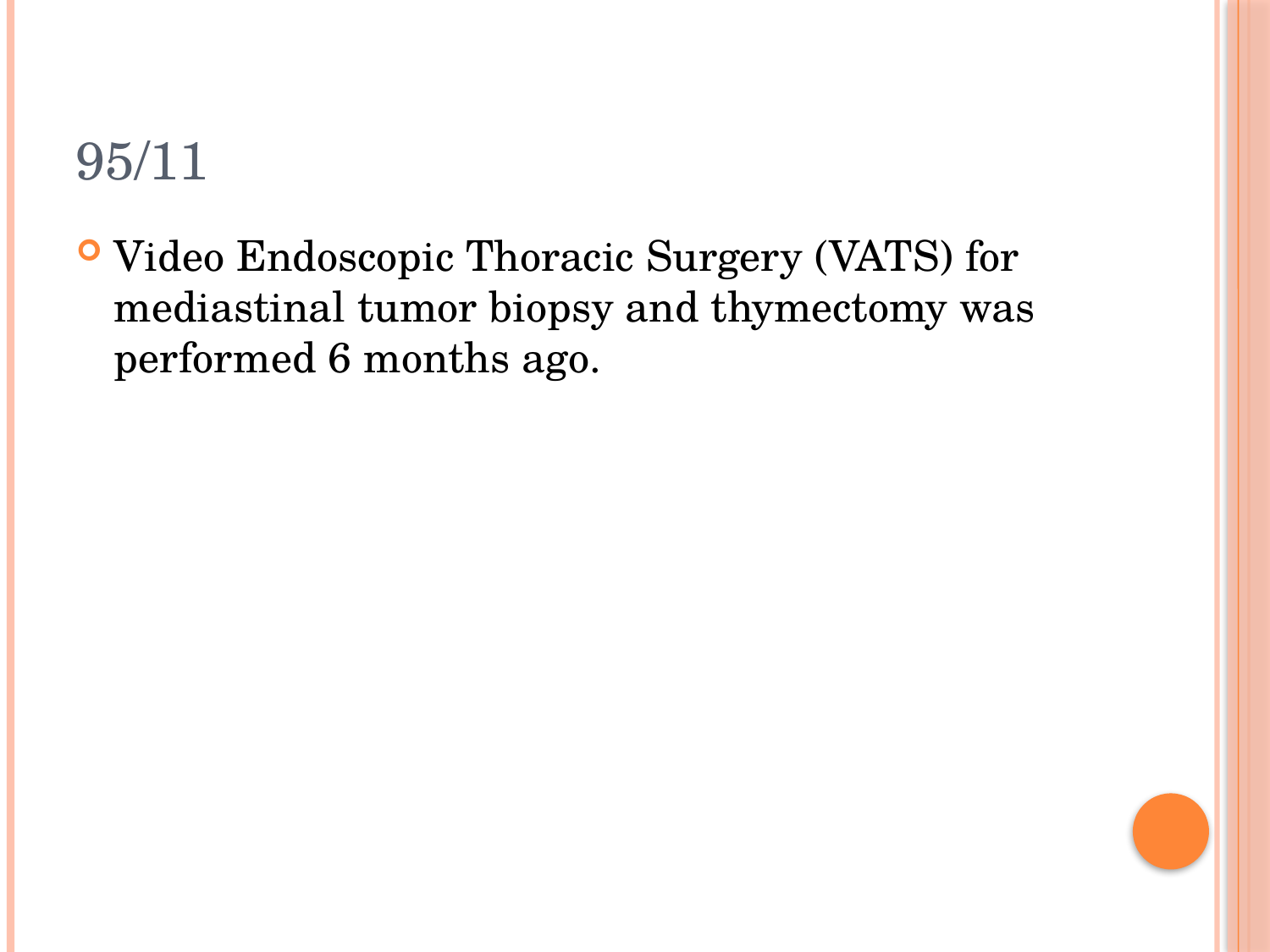

# 95/11
Video Endoscopic Thoracic Surgery (VATS) for mediastinal tumor biopsy and thymectomy was performed 6 months ago.